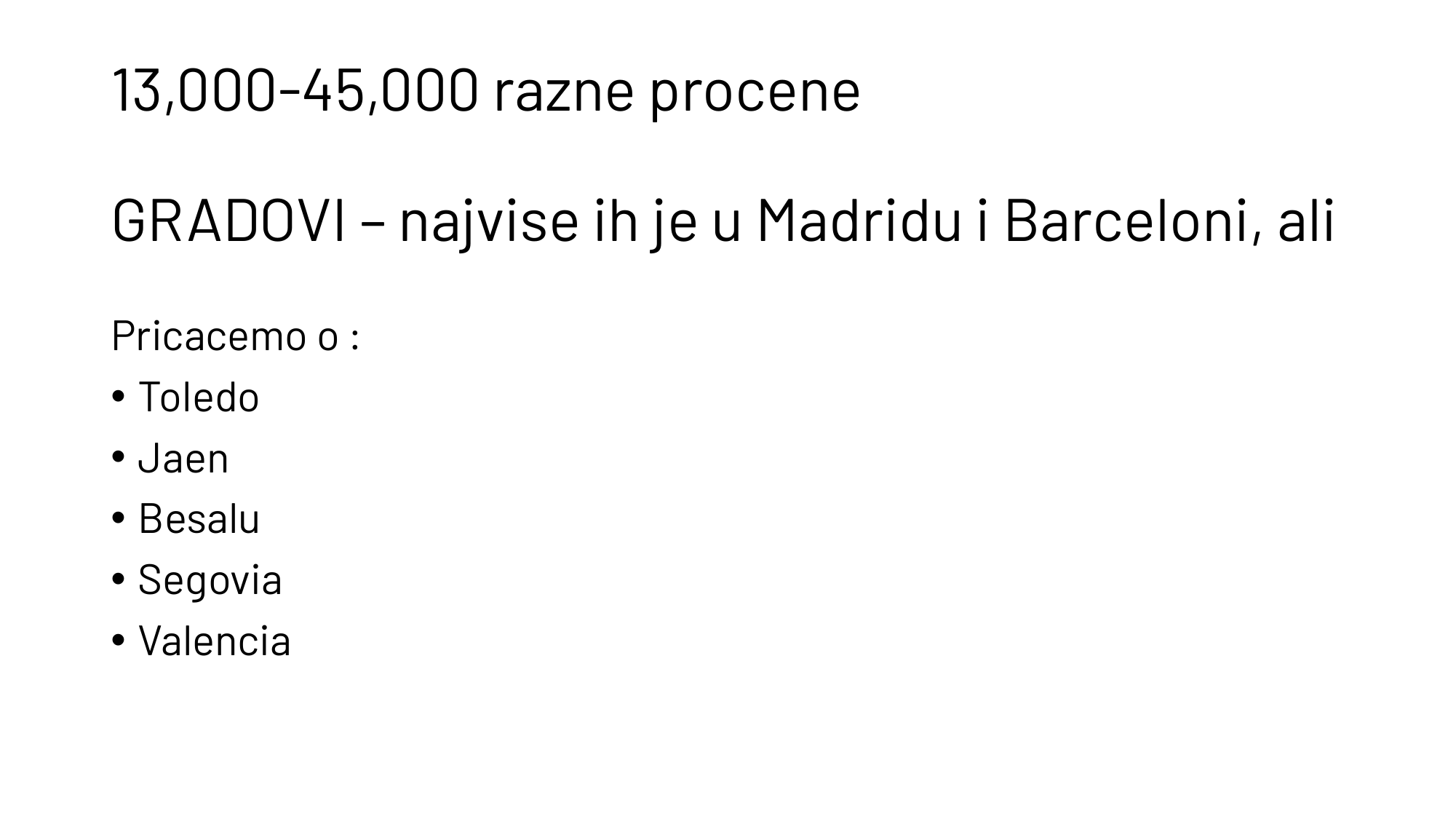

# 13,000-45,000 razne procene GRADOVI – najvise ih je u Madridu i Barceloni, ali
Pricacemo o :
Toledo
Jaen
Besalu
Segovia
Valencia